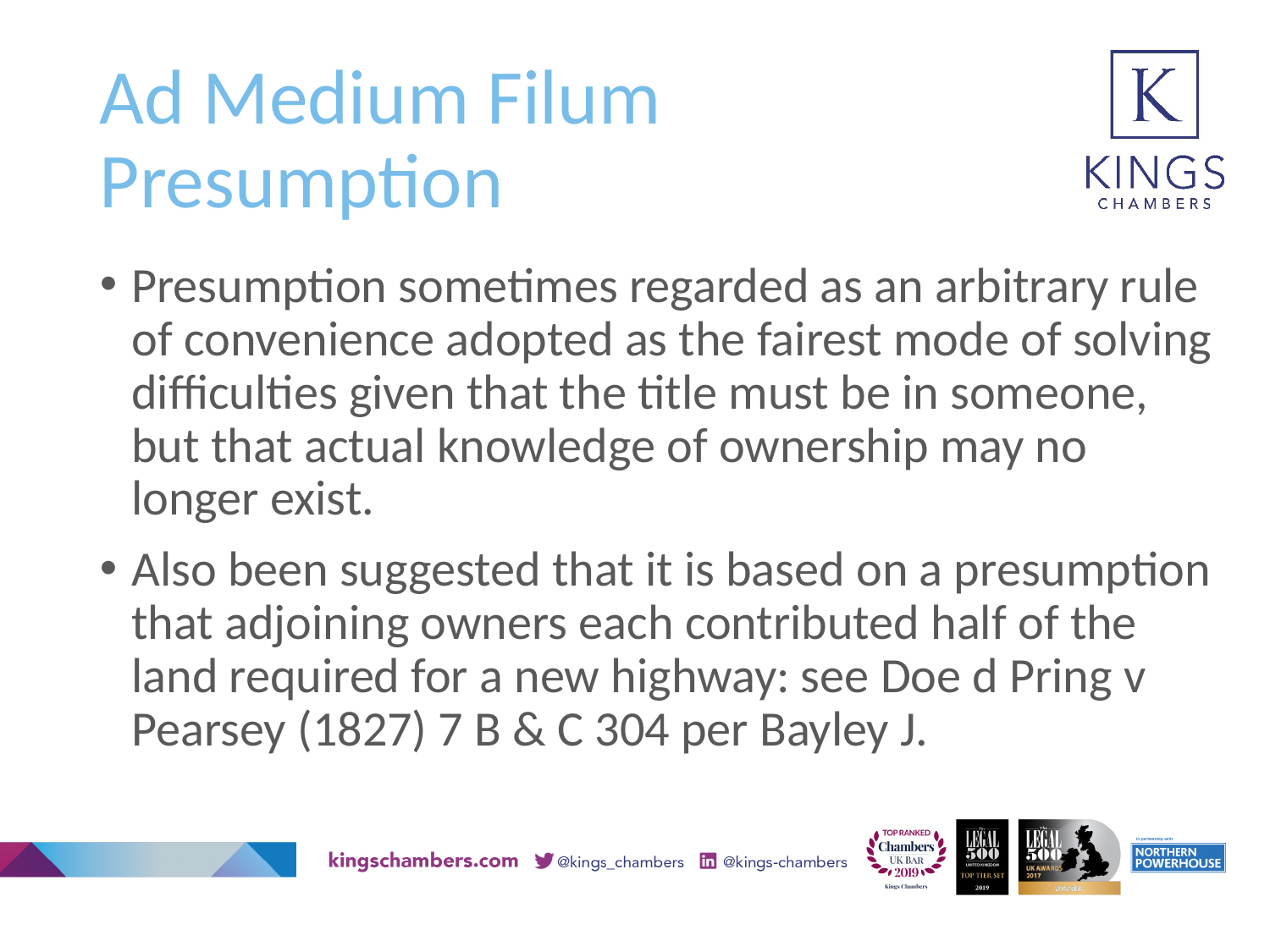

Ad Medium Filum Presumption
Presumption sometimes regarded as an arbitrary rule of convenience adopted as the fairest mode of solving difficulties given that the title must be in someone, but that actual knowledge of ownership may no longer exist.
Also been suggested that it is based on a presumption that adjoining owners each contributed half of the land required for a new highway: see Doe d Pring v Pearsey (1827) 7 B & C 304 per Bayley J.